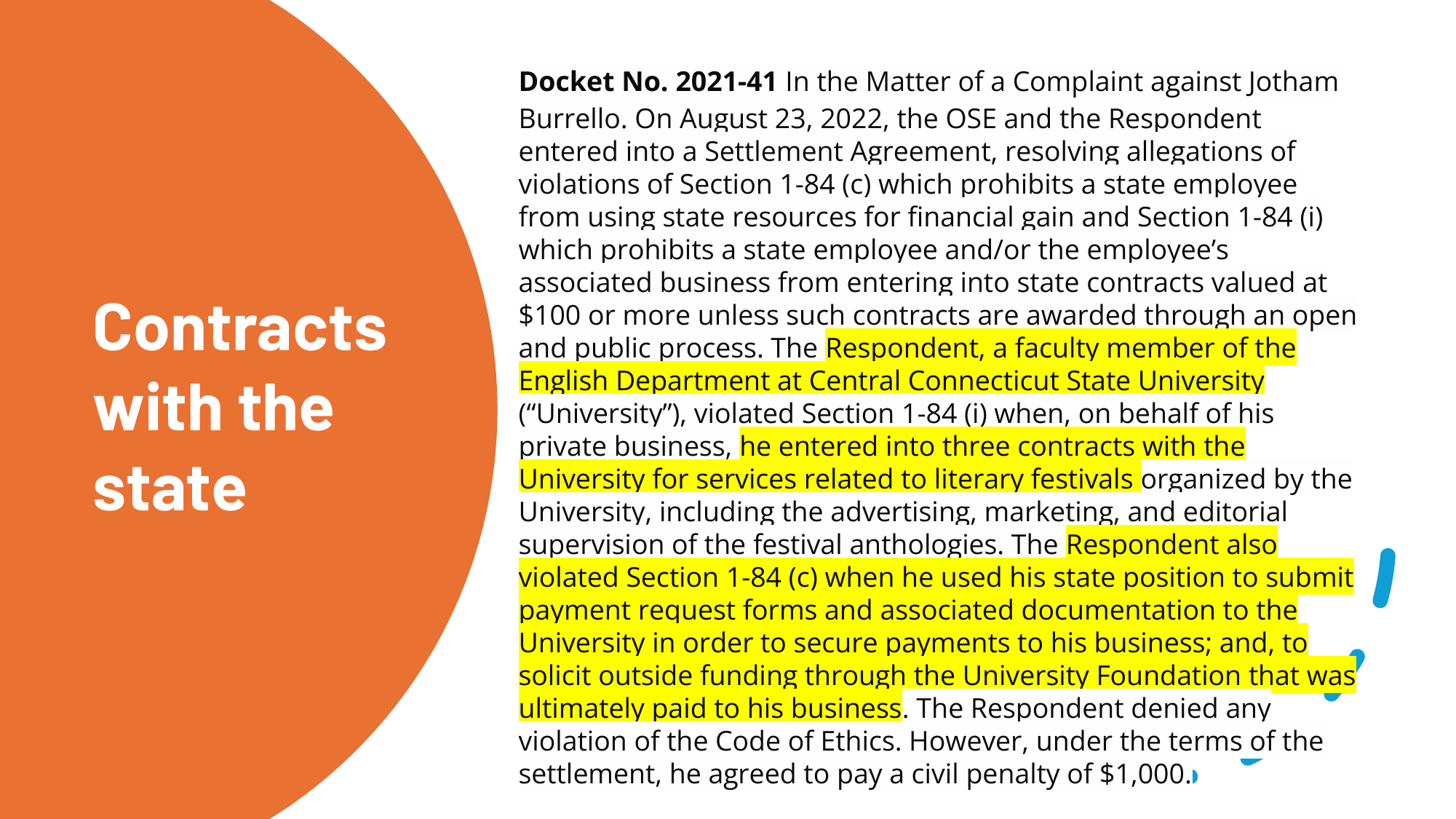

Docket No. 2021-41 In the Matter of a Complaint against Jotham Burrello. On August 23, 2022, the OSE and the Respondent entered into a Settlement Agreement, resolving allegations of violations of Section 1-84 (c) which prohibits a state employee from using state resources for financial gain and Section 1-84 (i) which prohibits a state employee and/or the employee’s associated business from entering into state contracts valued at $100 or more unless such contracts are awarded through an open and public process. The Respondent, a faculty member of the English Department at Central Connecticut State University (“University”), violated Section 1-84 (i) when, on behalf of his private business, he entered into three contracts with the University for services related to literary festivals organized by the University, including the advertising, marketing, and editorial supervision of the festival anthologies. The Respondent also violated Section 1-84 (c) when he used his state position to submit payment request forms and associated documentation to the University in order to secure payments to his business; and, to solicit outside funding through the University Foundation that was ultimately paid to his business. The Respondent denied any violation of the Code of Ethics. However, under the terms of the settlement, he agreed to pay a civil penalty of $1,000.
Contracts with the state